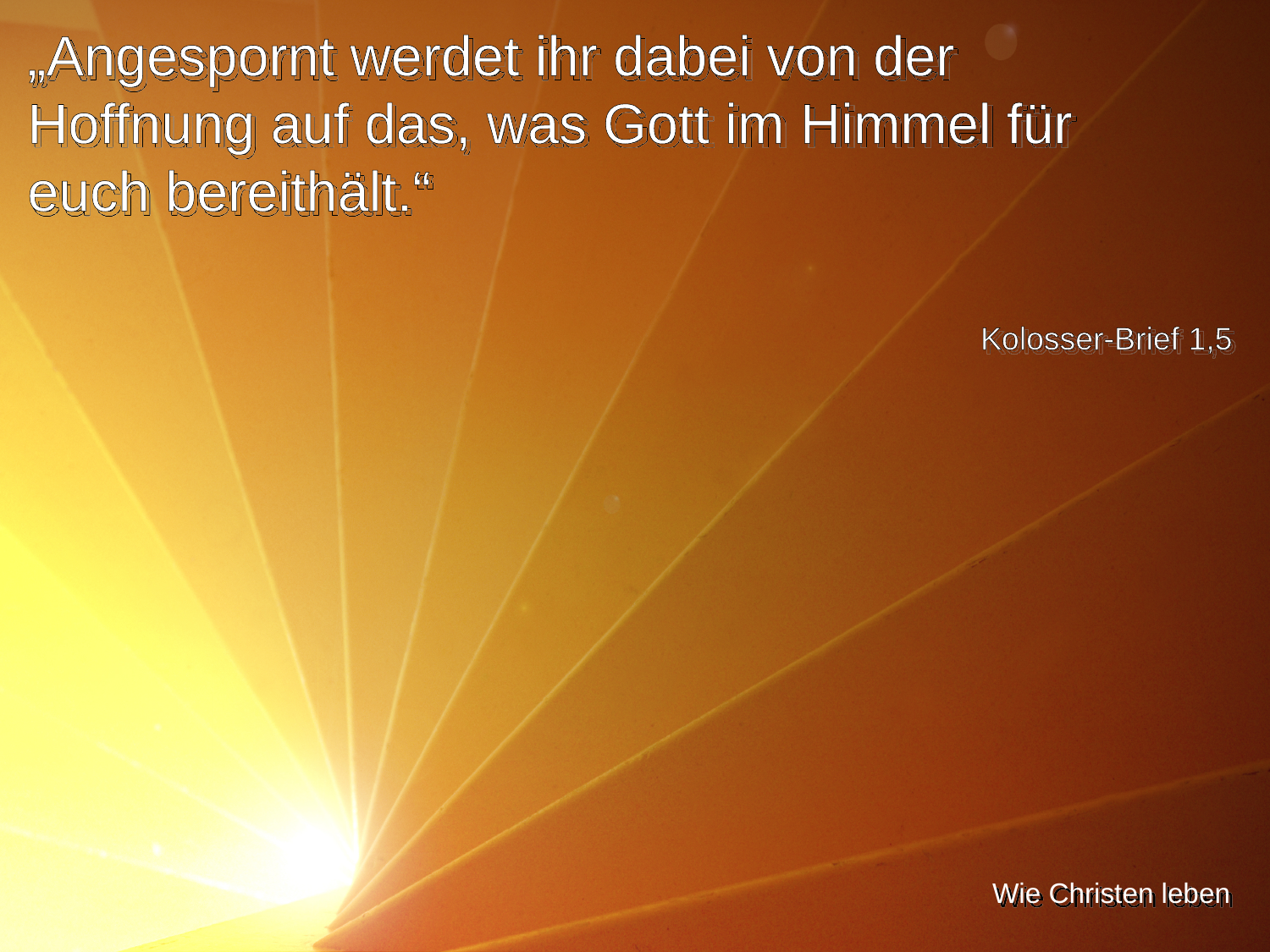

„Angespornt werdet ihr dabei von der Hoffnung auf das, was Gott im Himmel für euch bereithält.“
Kolosser-Brief 1,5
Wie Christen leben